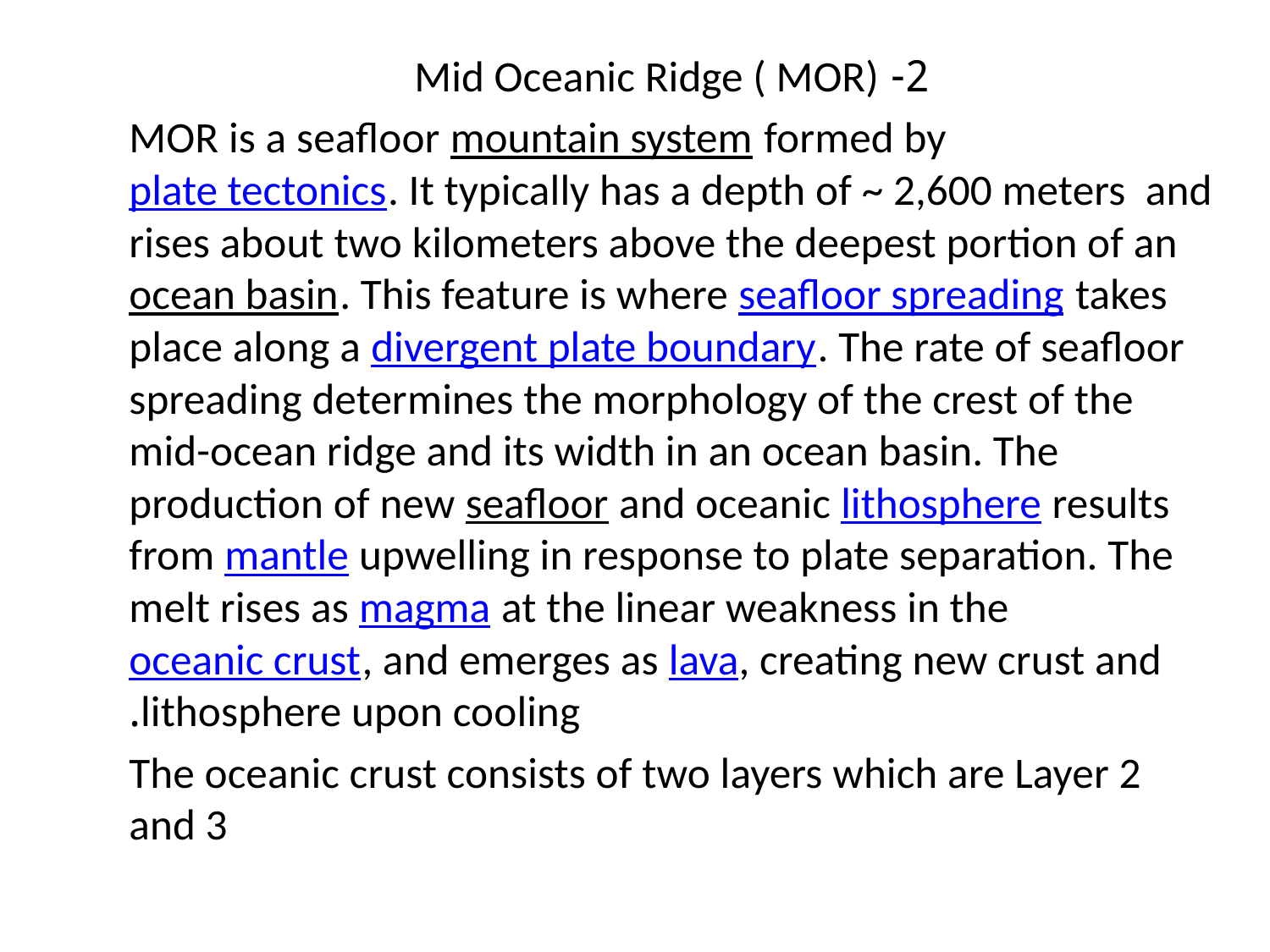

2- Mid Oceanic Ridge ( MOR)
 MOR is a seafloor mountain system formed by plate tectonics. It typically has a depth of ~ 2,600 meters  and rises about two kilometers above the deepest portion of an ocean basin. This feature is where seafloor spreading takes place along a divergent plate boundary. The rate of seafloor spreading determines the morphology of the crest of the mid-ocean ridge and its width in an ocean basin. The production of new seafloor and oceanic lithosphere results from mantle upwelling in response to plate separation. The melt rises as magma at the linear weakness in the oceanic crust, and emerges as lava, creating new crust and lithosphere upon cooling.
The oceanic crust consists of two layers which are Layer 2 and 3